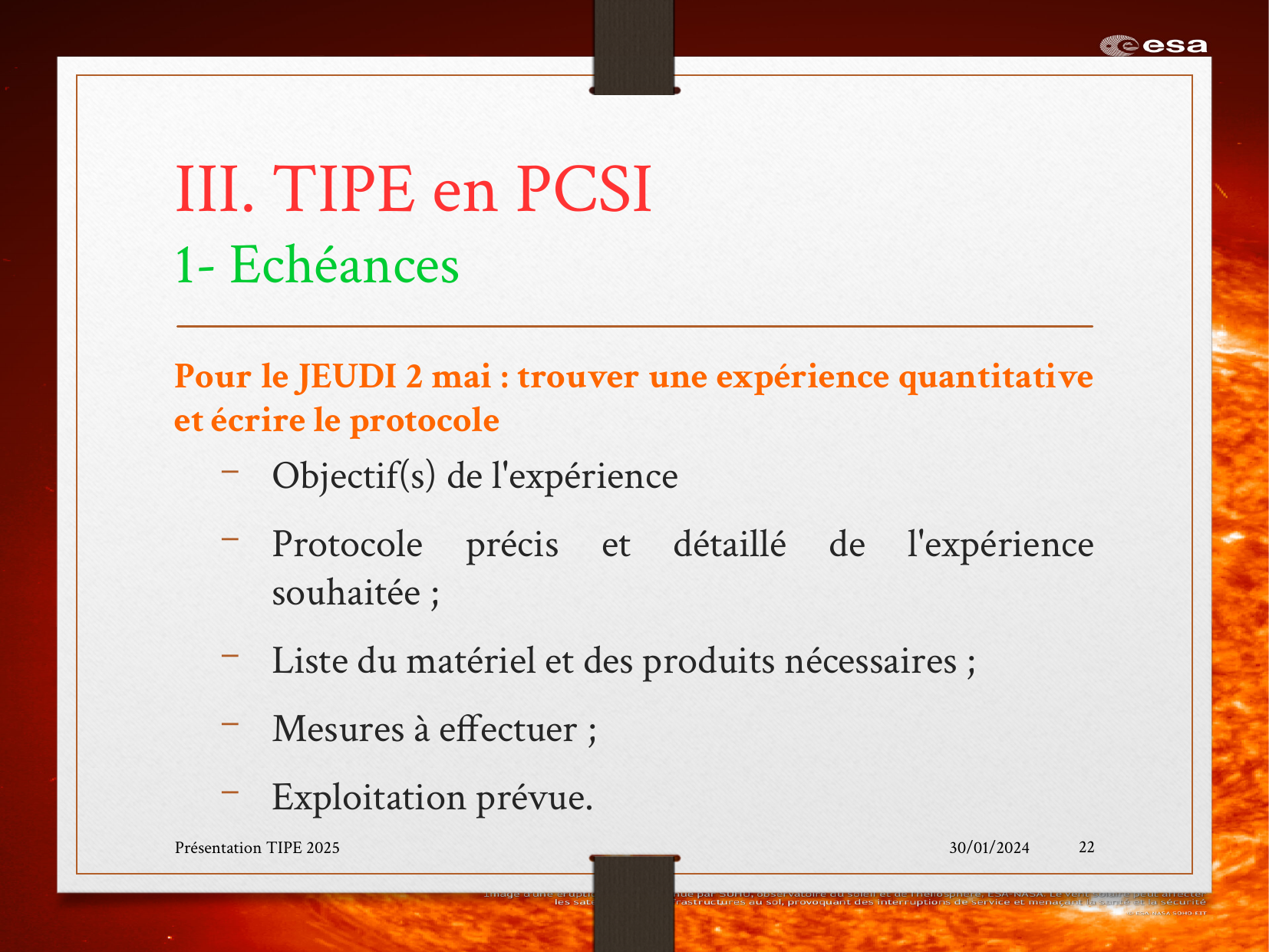

# III. TIPE en PCSI 1- Echéances
Pour le JEUDI 2 mai : trouver une expérience quantitative et écrire le protocole
Objectif(s) de l'expérience
Protocole précis et détaillé de l'expérience souhaitée ;
Liste du matériel et des produits nécessaires ;
Mesures à effectuer ;
Exploitation prévue.
Présentation TIPE 2025
30/01/2024
22